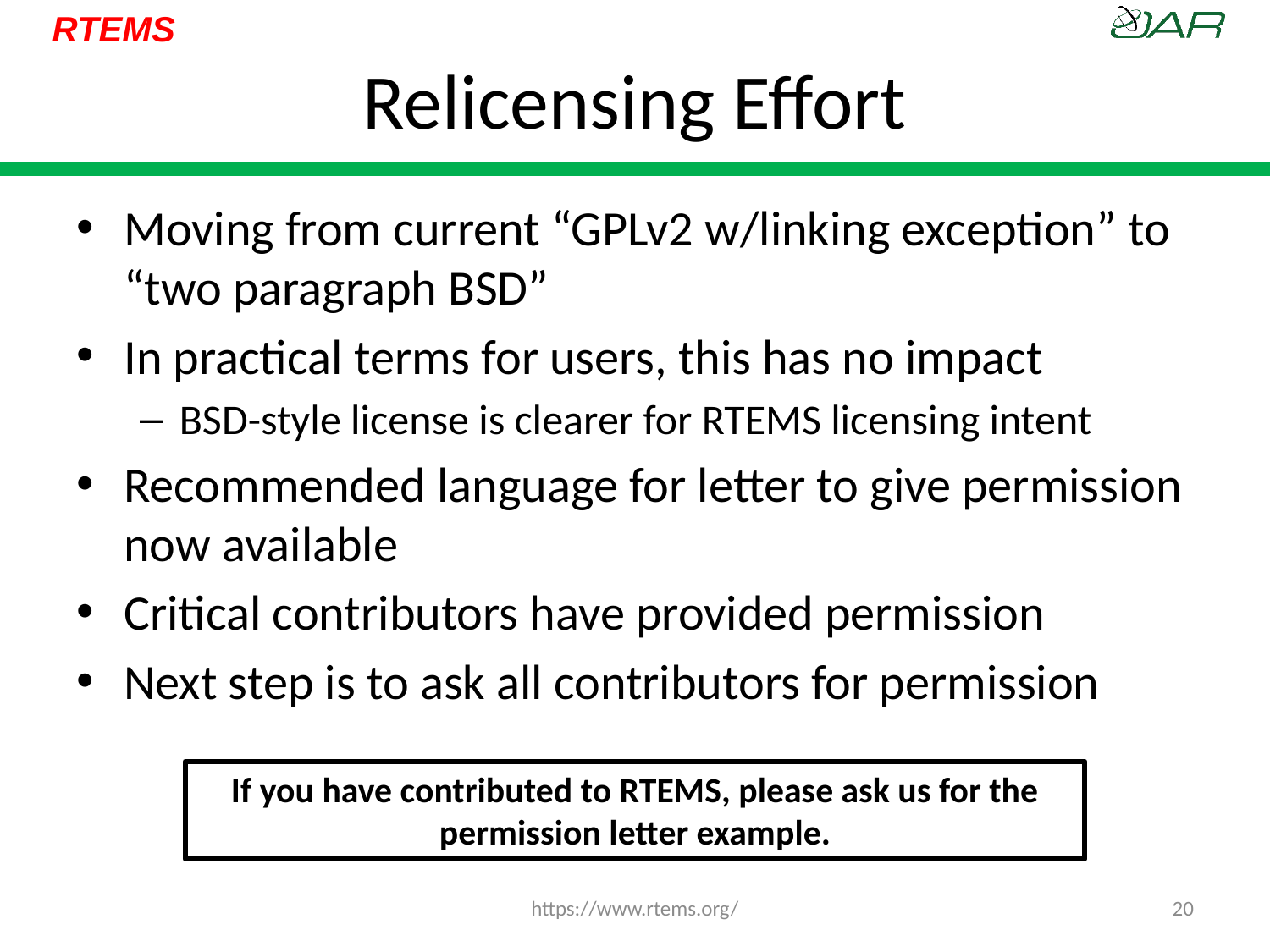

# Relicensing Effort
Moving from current “GPLv2 w/linking exception” to “two paragraph BSD”
In practical terms for users, this has no impact
BSD-style license is clearer for RTEMS licensing intent
Recommended language for letter to give permission now available
Critical contributors have provided permission
Next step is to ask all contributors for permission
If you have contributed to RTEMS, please ask us for the permission letter example.
https://www.rtems.org/
20